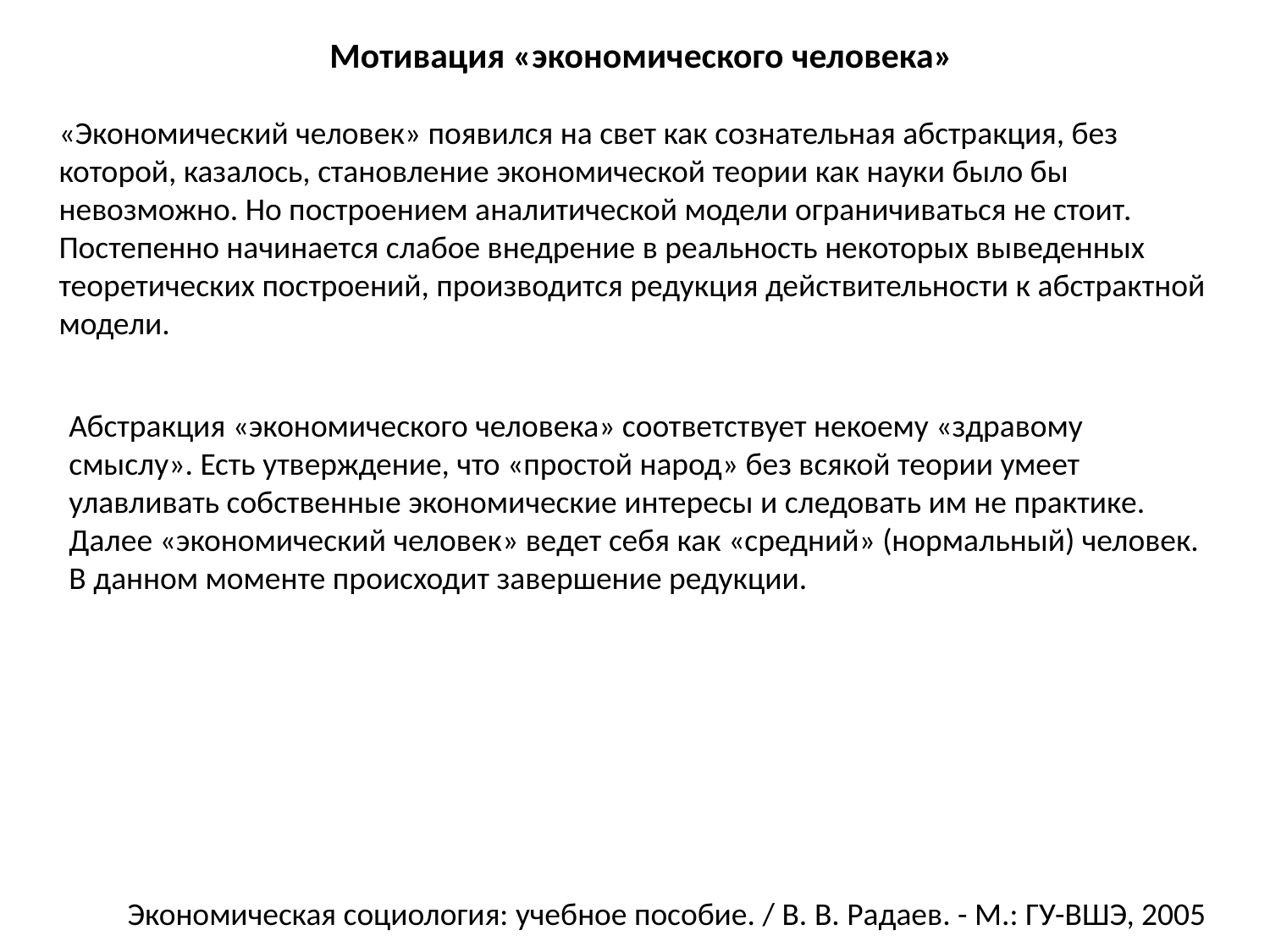

Мотивация «экономического человека»
«Экономический человек» появился на свет как сознательная абстракция, без которой, казалось, становление экономической теории как науки было бы невозможно. Но построением аналитической модели ограничиваться не стоит. Постепенно начинается слабое внедрение в реальность некоторых выведенных теоретических построений, производится редукция действительности к абстрактной модели.
Абстракция «экономического человека» соответствует некоему «здравому смыслу». Есть утверждение, что «простой народ» без всякой теории умеет улавливать собственные экономические интересы и следовать им не практике. Далее «экономический человек» ведет себя как «средний» (нормальный) человек. В данном моменте происходит завершение редукции.
Экономическая социология: учебное пособие. / В. В. Радаев. - М.: ГУ-ВШЭ, 2005